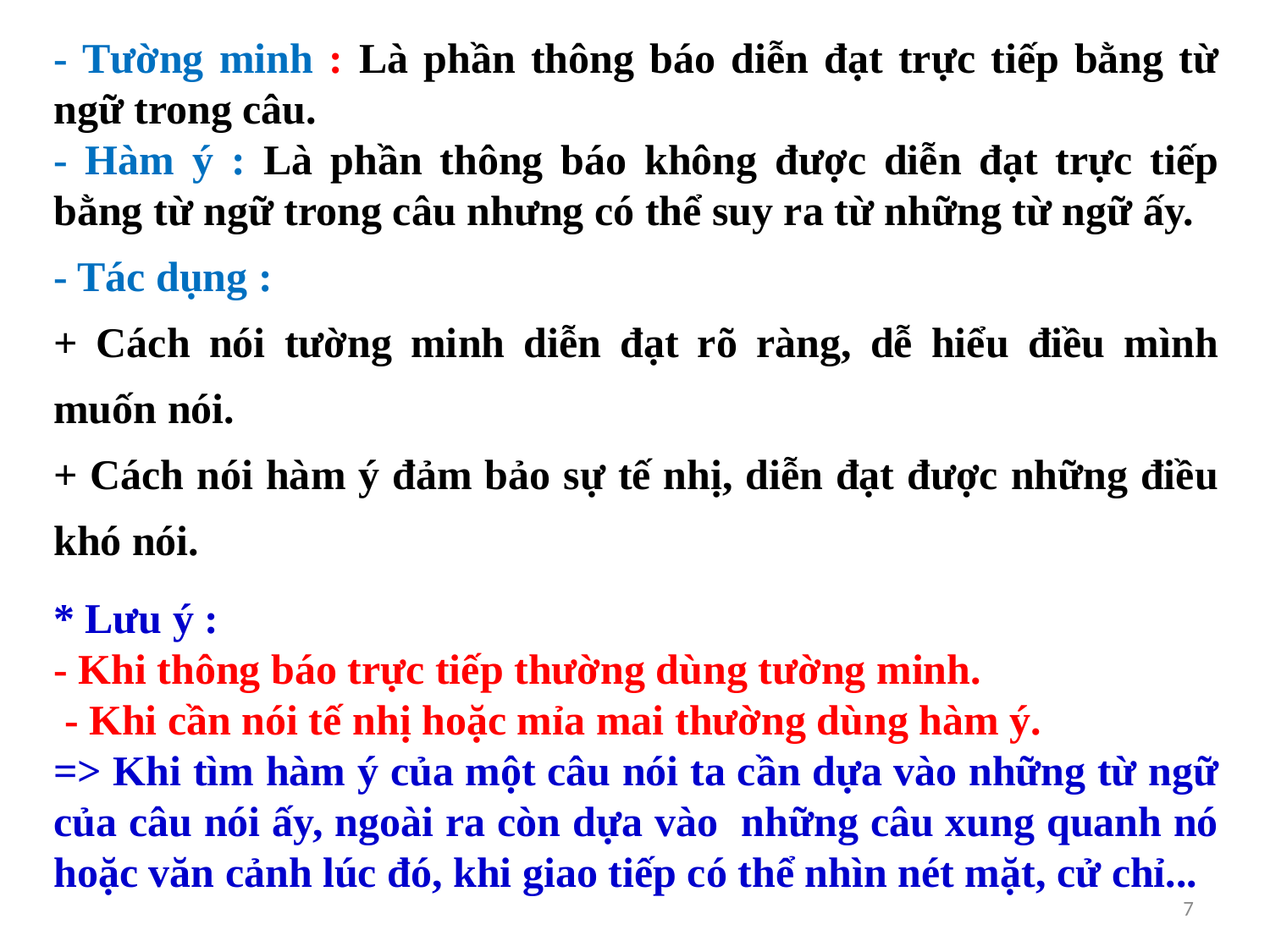

- Tường minh : Là phần thông báo diễn đạt trực tiếp bằng từ ngữ trong câu.
- Hàm ý : Là phần thông báo không được diễn đạt trực tiếp bằng từ ngữ trong câu nhưng có thể suy ra từ những từ ngữ ấy.
- Tác dụng :
+ Cách nói tường minh diễn đạt rõ ràng, dễ hiểu điều mình muốn nói.
+ Cách nói hàm ý đảm bảo sự tế nhị, diễn đạt được những điều khó nói.
* Lưu ý :
- Khi thông báo trực tiếp thường dùng tường minh.
 - Khi cần nói tế nhị hoặc mỉa mai thường dùng hàm ý.
=> Khi tìm hàm ý của một câu nói ta cần dựa vào những từ ngữ của câu nói ấy, ngoài ra còn dựa vào  những câu xung quanh nó hoặc văn cảnh lúc đó, khi giao tiếp có thể nhìn nét mặt, cử chỉ...
7